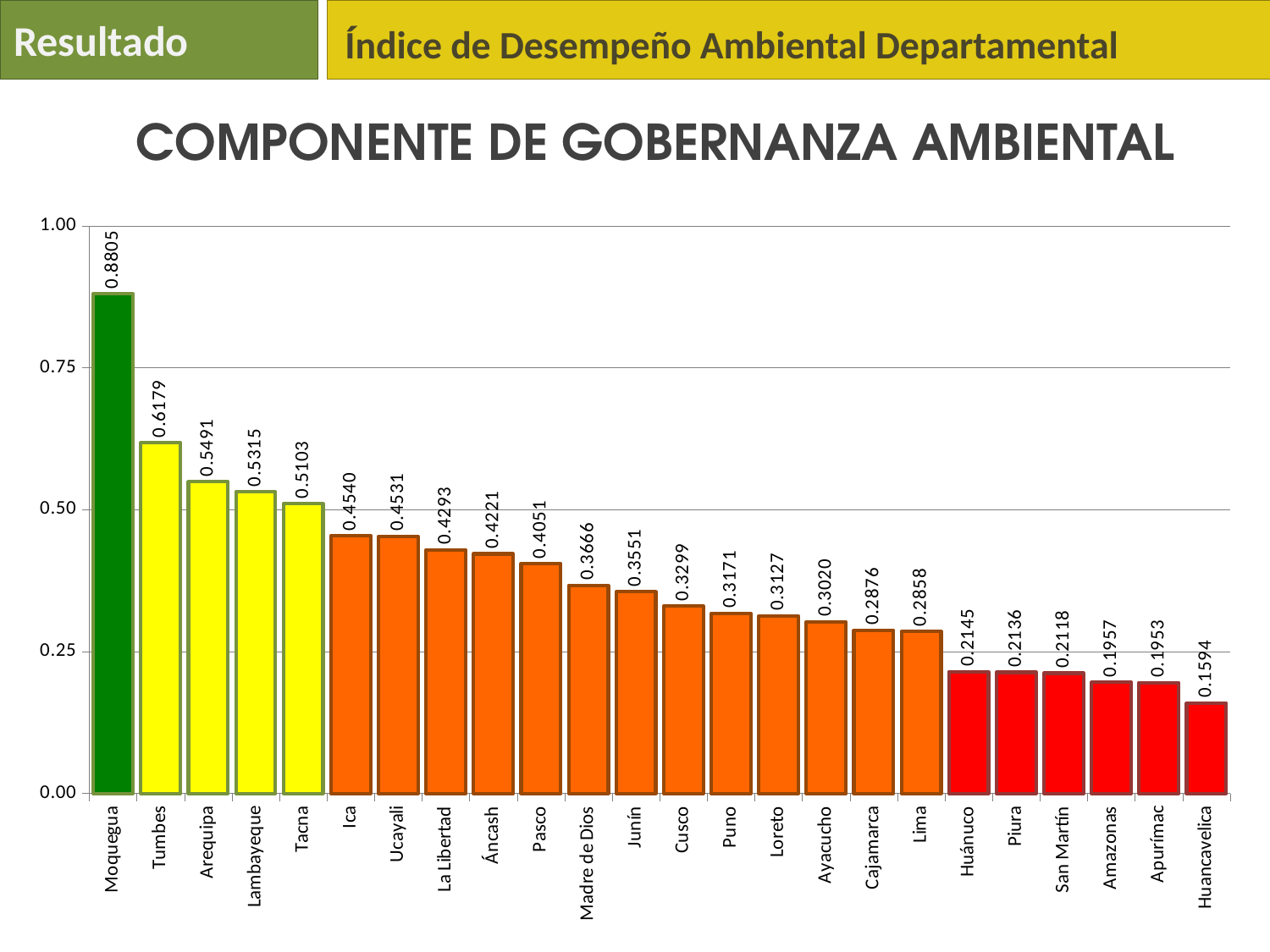

Resultado
Índice de Desempeño Ambiental Departamental
Componente de Gobernanza Ambiental

### Chart

| Category | Gobernanza Ambiental |
|---|---|
| Moquegua | 0.8804696582190189 |
| Tumbes | 0.6178601875532822 |
| Arequipa | 0.549104859335038 |
| Lambayeque | 0.5315430520034102 |
| Tacna | 0.5103425559947298 |
| Ica | 0.45396419437340213 |
| Ucayali | 0.45306905370843986 |
| La Libertad | 0.42933038828179515 |
| Áncash | 0.42209951174145505 |
| Pasco | 0.4050724637681161 |
| Madre de Dios | 0.3665814151747662 |
| Junín | 0.3551150895140661 |
| Cusco | 0.32990389831822114 |
| Puno | 0.3170812989227311 |
| Loreto | 0.3127179725645201 |
| Ayacucho | 0.30204216073781315 |
| Cajamarca | 0.287638533674339 |
| Lima | 0.285770750988142 |
| Huánuco | 0.21449275362318804 |
| Piura | 0.21355498721227606 |
| San Martín | 0.211849957374254 |
| Amazonas | 0.19565217391304288 |
| Apurímac | 0.19532279314887993 |
| Huancavelica | 0.15942028985507212 |